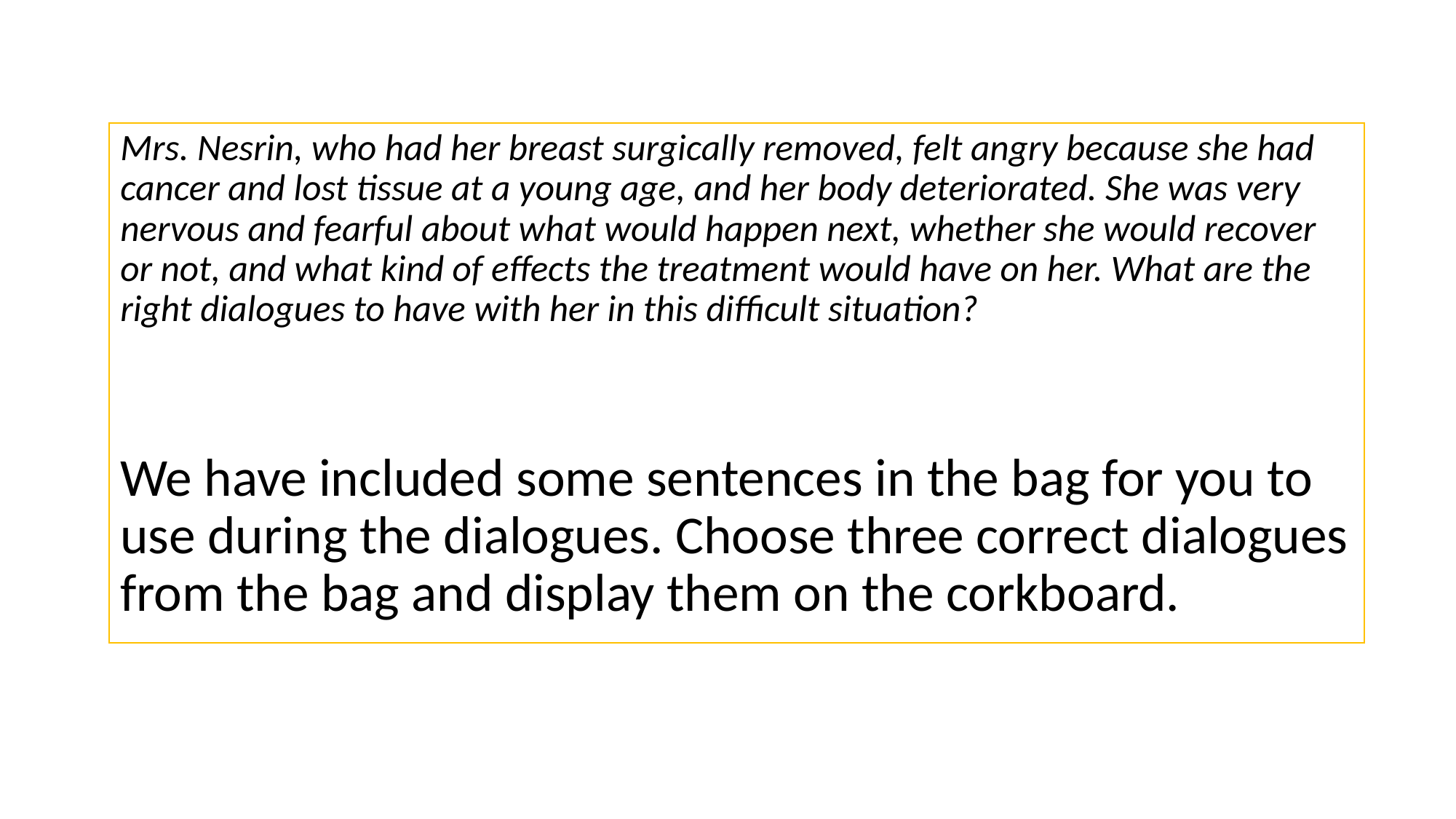

Mrs. Nesrin, who had her breast surgically removed, felt angry because she had cancer and lost tissue at a young age, and her body deteriorated. She was very nervous and fearful about what would happen next, whether she would recover or not, and what kind of effects the treatment would have on her. What are the right dialogues to have with her in this difficult situation?

We have included some sentences in the bag for you to use during the dialogues. Choose three correct dialogues from the bag and display them on the corkboard.